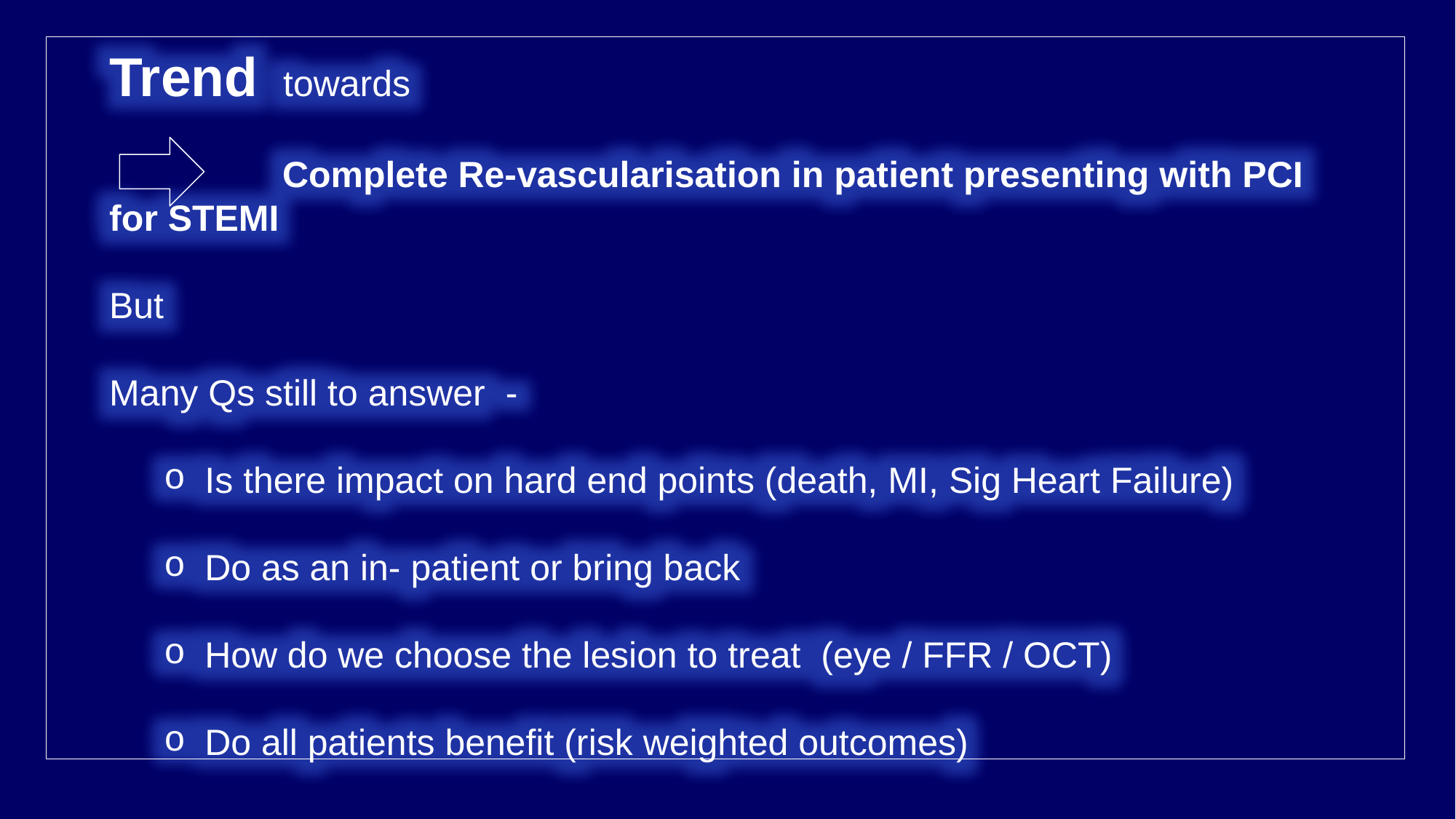

Trend  towards

                 Complete Re-vascularisation in patient presenting with PCI for STEMI

But

Many Qs still to answer  -

Is there impact on hard end points (death, MI, Sig Heart Failure)

Do as an in- patient or bring back

How do we choose the lesion to treat  (eye / FFR / OCT)

Do all patients benefit (risk weighted outcomes)